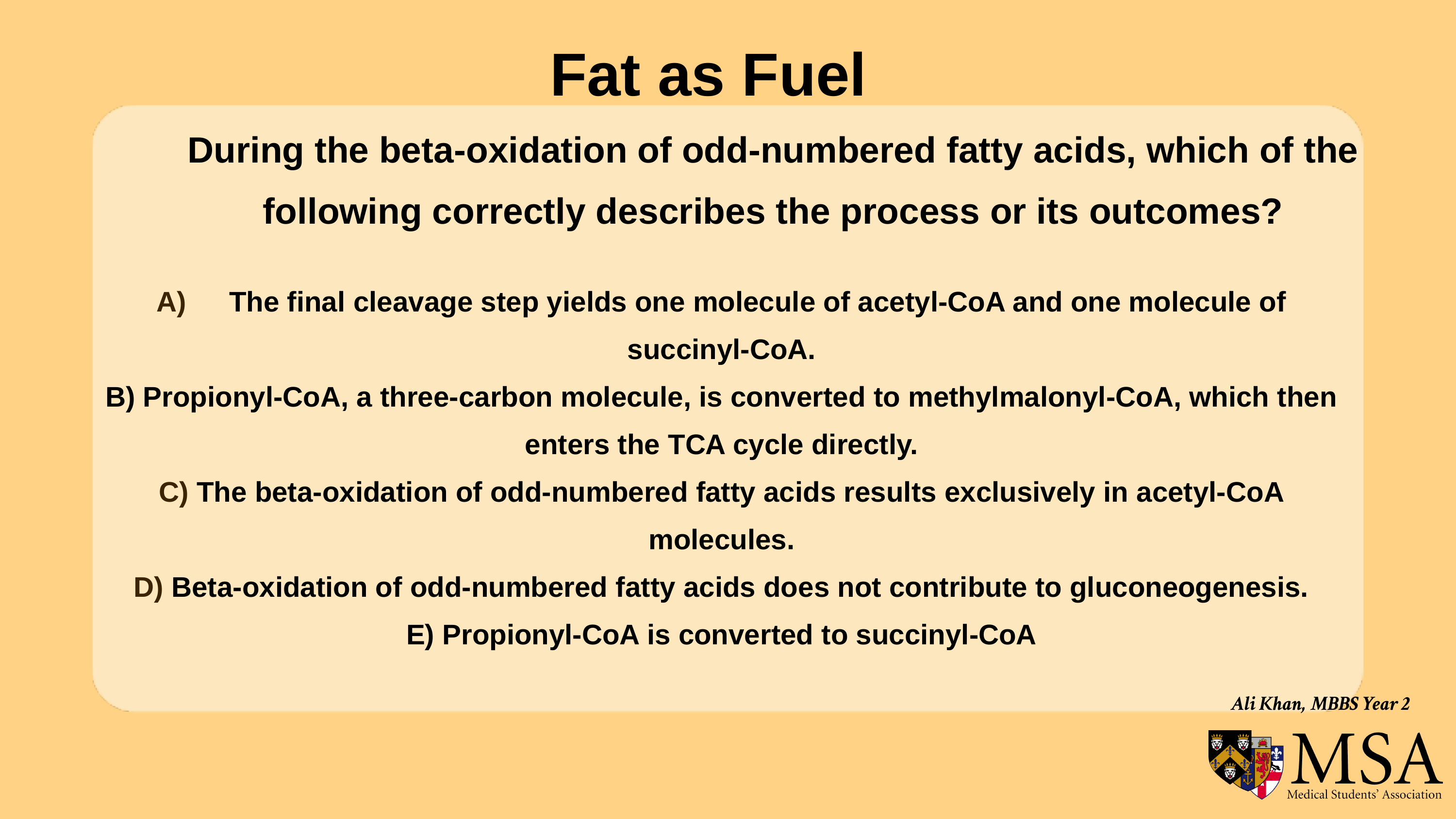

Fat as Fuel

During the beta-oxidation of odd-numbered fatty acids, which of the following correctly describes the process or its outcomes?
A) 	The final cleavage step yields one molecule of acetyl-CoA and one molecule of succinyl-CoA.
B) Propionyl-CoA, a three-carbon molecule, is converted to methylmalonyl-CoA, which then enters the TCA cycle directly.
C) The beta-oxidation of odd-numbered fatty acids results exclusively in acetyl-CoA molecules.
D) Beta-oxidation of odd-numbered fatty acids does not contribute to gluconeogenesis.
E) Propionyl-CoA is converted to succinyl-CoA
Ali Khan, MBBS Year 2